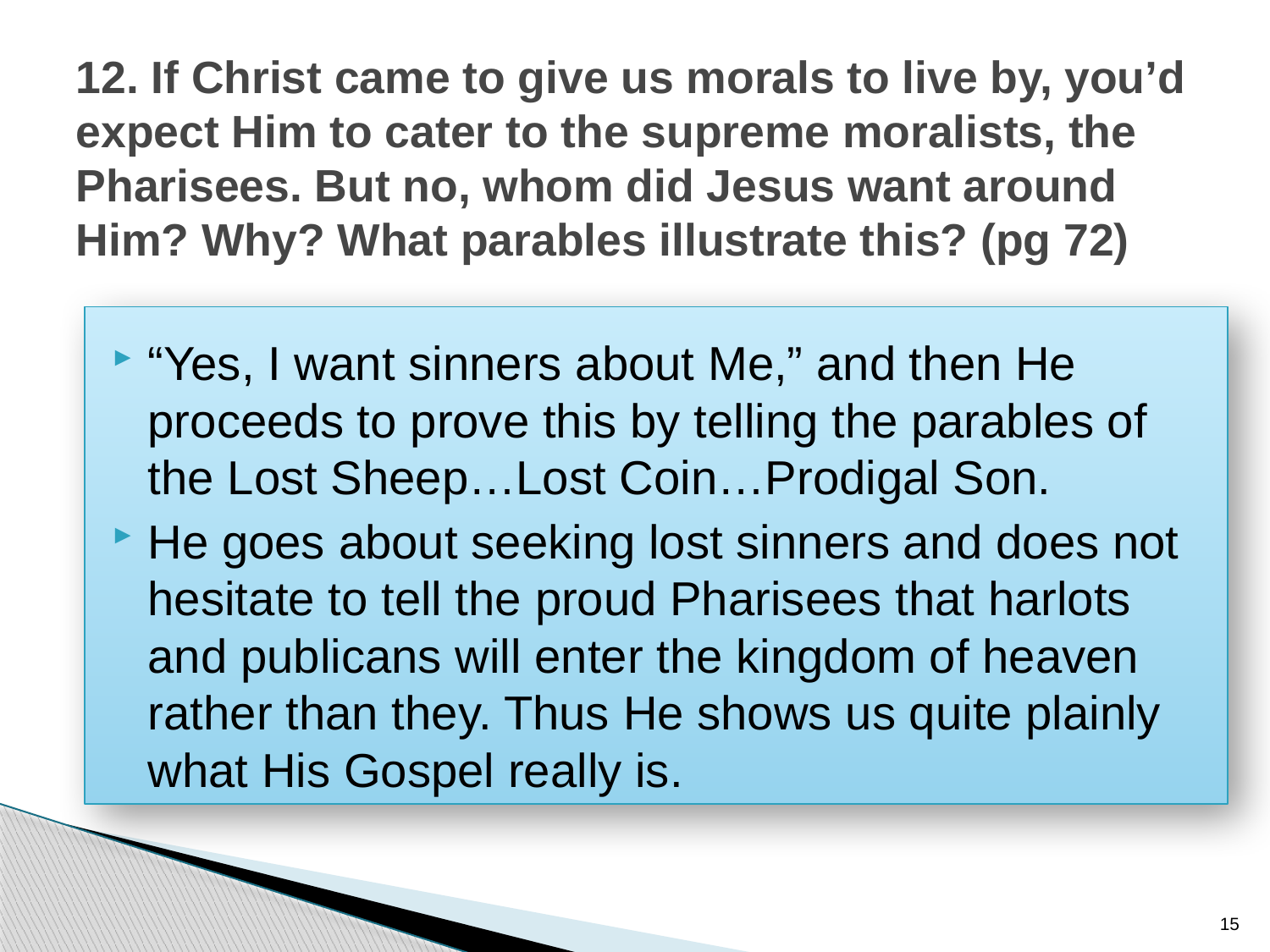

# 12. If Christ came to give us morals to live by, you’d expect Him to cater to the supreme moralists, the Pharisees. But no, whom did Jesus want around Him? Why? What parables illustrate this? (pg 72)
“Yes, I want sinners about Me,” and then He proceeds to prove this by telling the parables of the Lost Sheep…Lost Coin…Prodigal Son.
He goes about seeking lost sinners and does not hesitate to tell the proud Pharisees that harlots and publicans will enter the kingdom of heaven rather than they. Thus He shows us quite plainly what His Gospel really is.
15